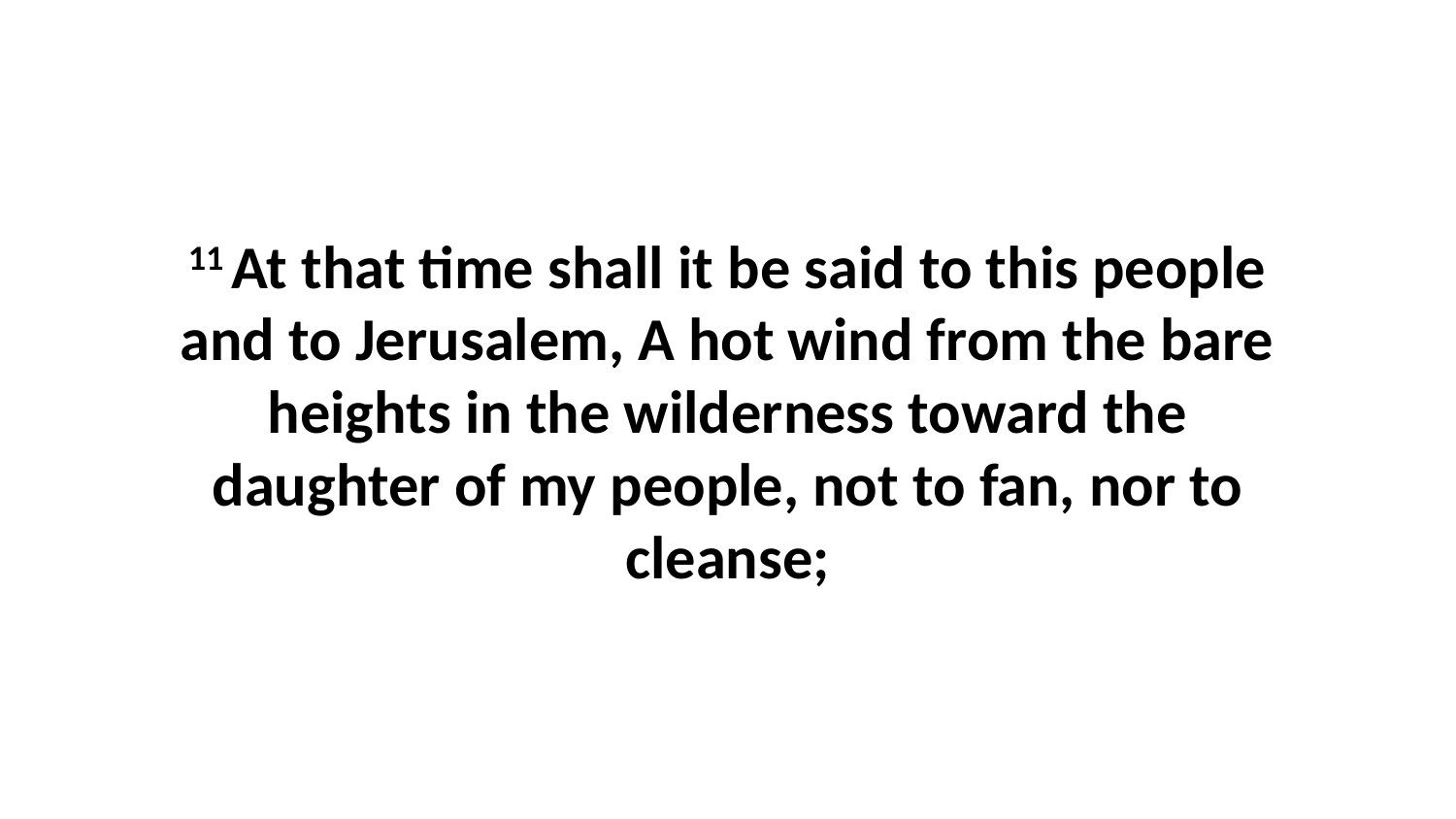

11 At that time shall it be said to this people and to Jerusalem, A hot wind from the bare heights in the wilderness toward the daughter of my people, not to fan, nor to cleanse;